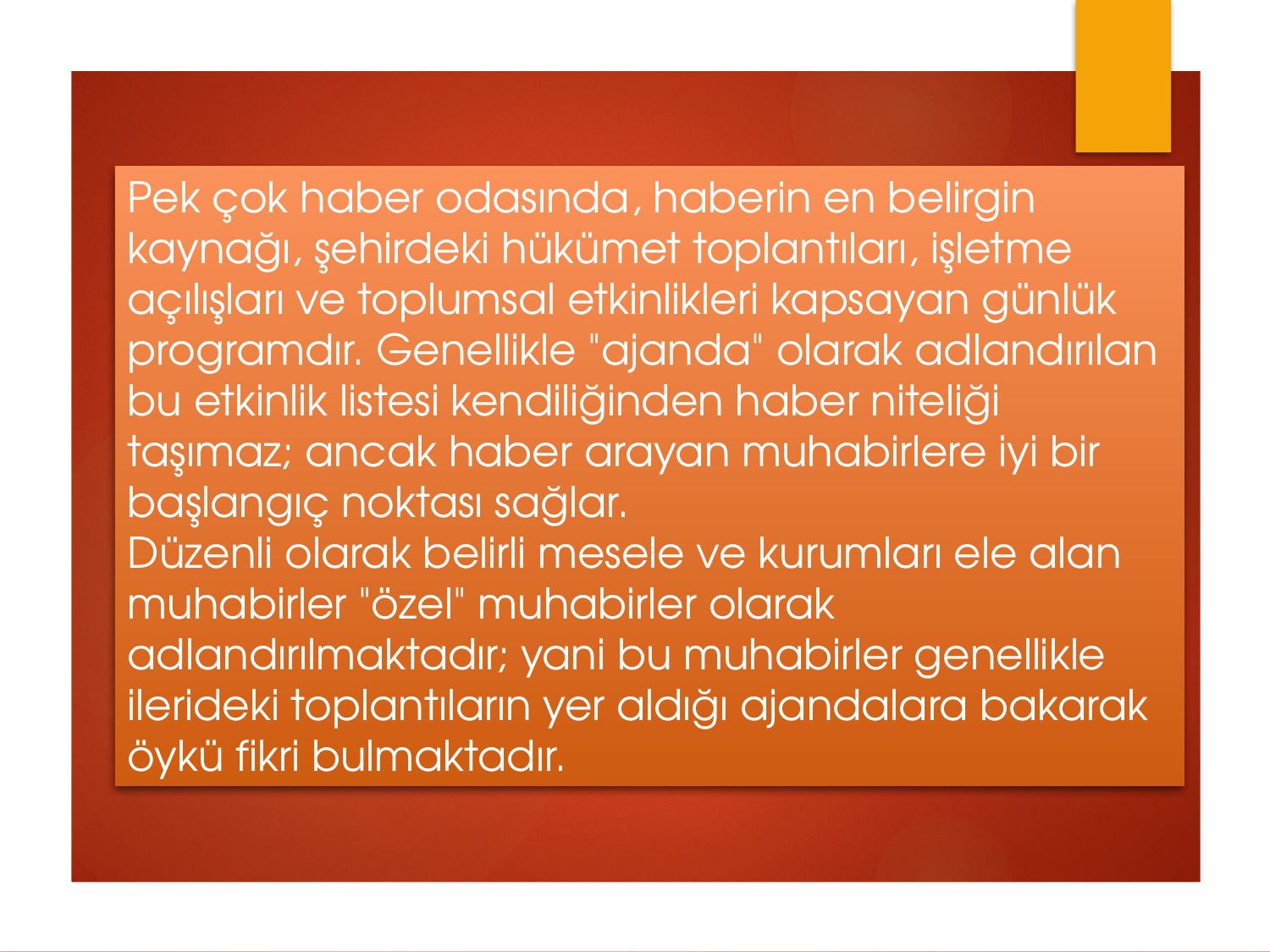

# Pek çok haber odasında, haberin en belirgin kaynağı, şehirdeki hükümet toplantıları, işletme açılışları ve toplumsal etkinlikleri kapsayan günlük programdır. Genellikle "ajanda" olarak adlandırılan bu etkinlik listesi kendiliğinden haber niteliği taşımaz; ancak haber arayan muhabirlere iyi bir başlangıç noktası sağlar. Düzenli olarak belirli mesele ve kurumları ele alan muhabirler "özel" muhabirler olarak adlandırılmaktadır; yani bu muhabirler genellikle ilerideki toplantıların yer aldığı ajandalara bakarak öykü fikri bulmaktadır.